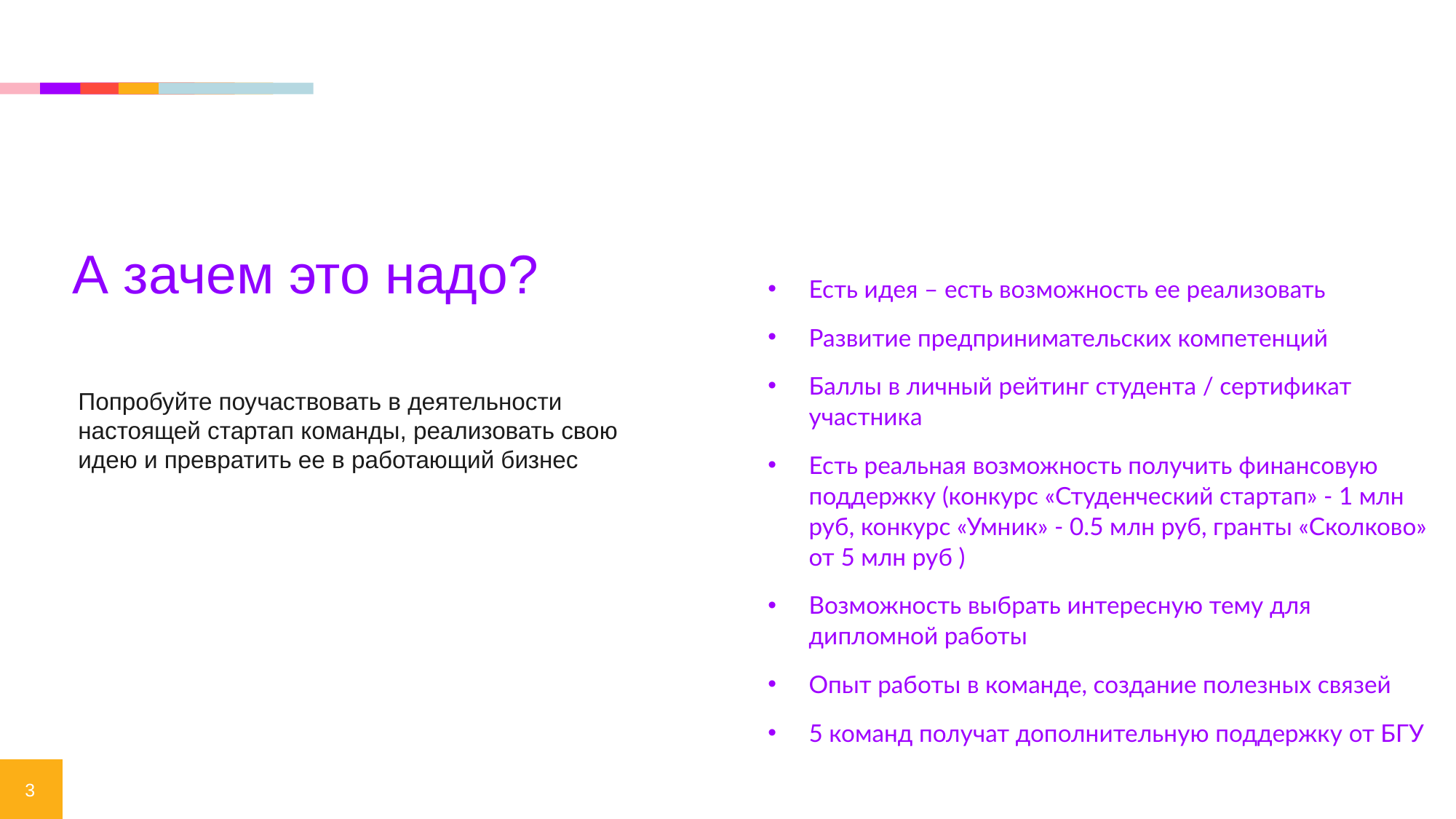

А зачем это надо?
Есть идея – есть возможность ее реализовать
Развитие предпринимательских компетенций
Баллы в личный рейтинг студента / сертификат участника
Есть реальная возможность получить финансовую поддержку (конкурс «Студенческий стартап» - 1 млн руб, конкурс «Умник» - 0.5 млн руб, гранты «Сколково» от 5 млн руб )
Возможность выбрать интересную тему для дипломной работы
Опыт работы в команде, создание полезных связей
5 команд получат дополнительную поддержку от БГУ
Попробуйте поучаствовать в деятельности настоящей стартап команды, реализовать свою идею и превратить ее в работающий бизнес

3